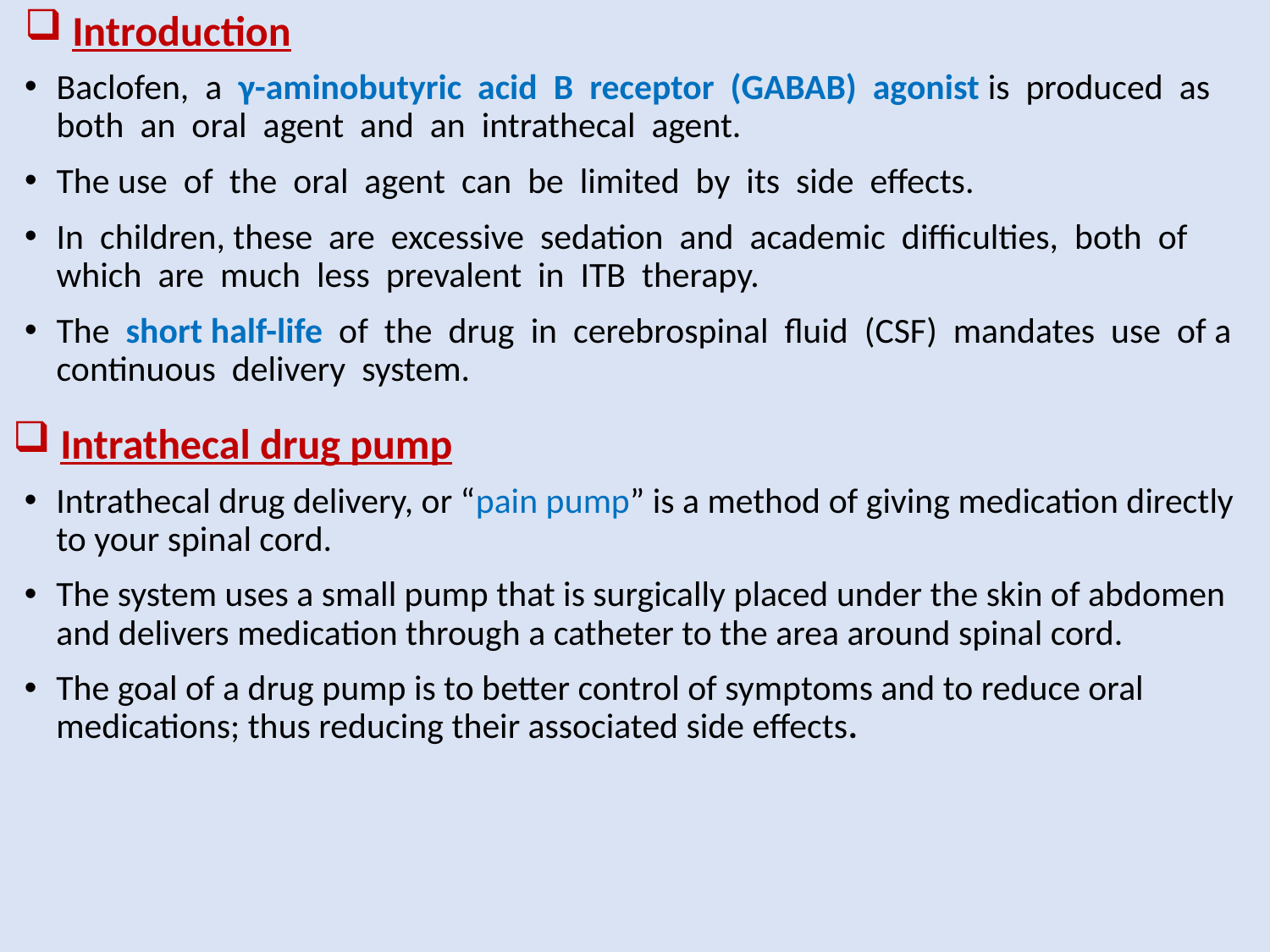

# Introduction
Baclofen,  a  γ-aminobutyric  acid  B  receptor  (GABAB)  agonist is  produced  as  both  an  oral  agent  and  an  intrathecal  agent.
The use  of  the  oral  agent  can  be  limited  by  its  side  effects.
In  children, these  are  excessive  sedation  and  academic  difficulties,  both  of which  are  much  less  prevalent  in  ITB  therapy.
The  short half-life  of  the  drug  in  cerebrospinal  fluid  (CSF)  mandates  use  of a  continuous  delivery  system.
Intrathecal drug pump
Intrathecal drug delivery, or “pain pump” is a method of giving medication directly to your spinal cord.
The system uses a small pump that is surgically placed under the skin of abdomen and delivers medication through a catheter to the area around spinal cord.
The goal of a drug pump is to better control of symptoms and to reduce oral medications; thus reducing their associated side effects.